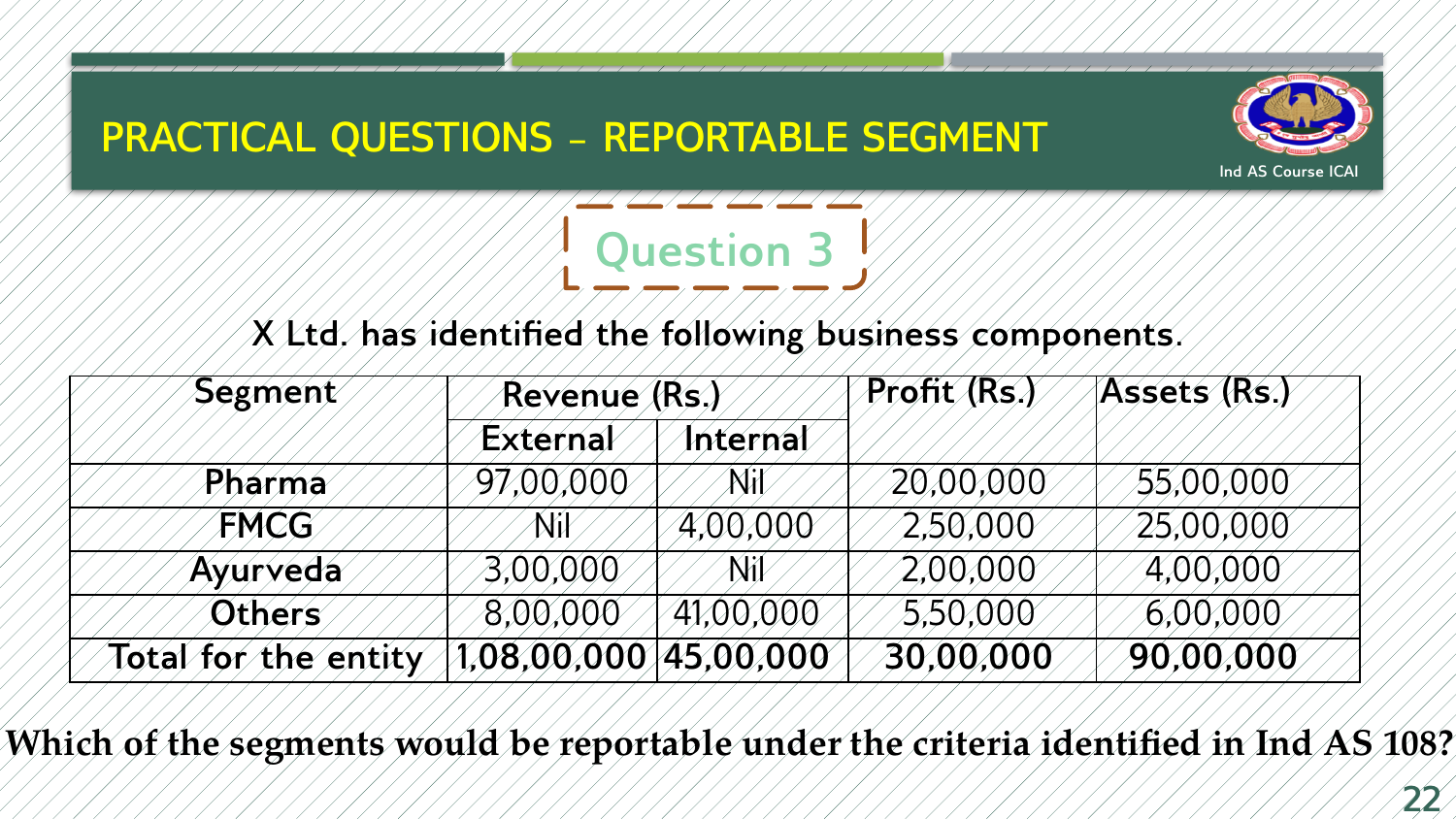

# Practical questions – reportable segment
Question 3
X Ltd. has identified the following business components.
| Segment | Revenue (Rs.) |  | Profit (Rs.) | Assets (Rs.) |
| --- | --- | --- | --- | --- |
|  | External | Internal |  |  |
| Pharma | 97,00,000 | Nil | 20,00,000 | 55,00,000 |
| FMCG | Nil | 4,00,000 | 2,50,000 | 25,00,000 |
| Ayurveda | 3,00,000 | Nil | 2,00,000 | 4,00,000 |
| Others | 8,00,000 | 41,00,000 | 5,50,000 | 6,00,000 |
| Total for the entity | 1,08,00,000 | 45,00,000 | 30,00,000 | 90,00,000 |
Which of the segments would be reportable under the criteria identified in Ind AS 108?
22